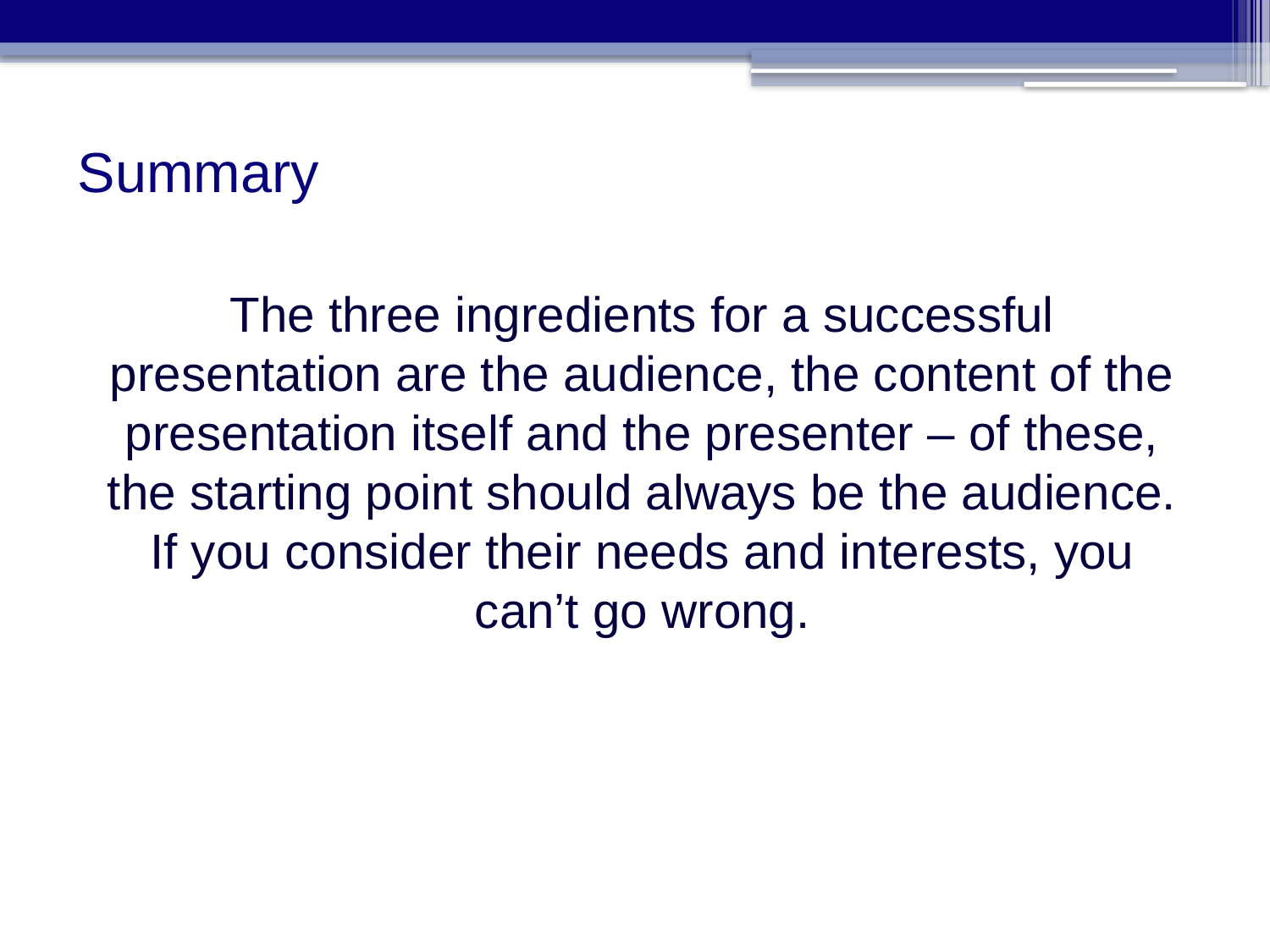

# Summary
The three ingredients for a successful presentation are the audience, the content of the presentation itself and the presenter – of these, the starting point should always be the audience. If you consider their needs and interests, you can’t go wrong.